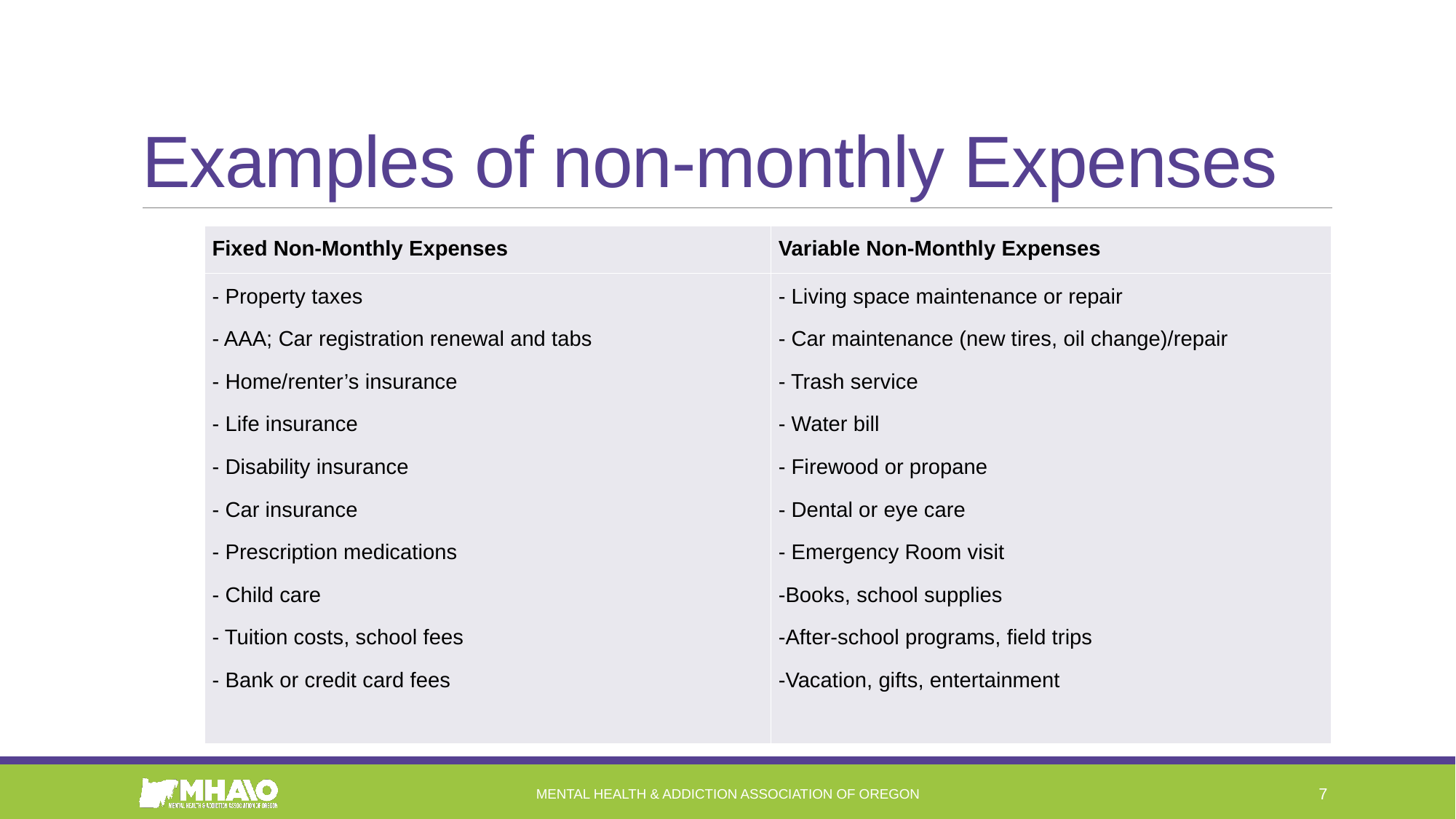

# Examples of non-monthly Expenses
| Fixed Non-Monthly Expenses | Variable Non-Monthly Expenses |
| --- | --- |
| - Property taxes - AAA; Car registration renewal and tabs - Home/renter’s insurance - Life insurance - Disability insurance - Car insurance - Prescription medications - Child care - Tuition costs, school fees - Bank or credit card fees | - Living space maintenance or repair - Car maintenance (new tires, oil change)/repair - Trash service - Water bill - Firewood or propane - Dental or eye care - Emergency Room visit -Books, school supplies -After-school programs, field trips -Vacation, gifts, entertainment |

Mental Health & Addiction Association of Oregon
7